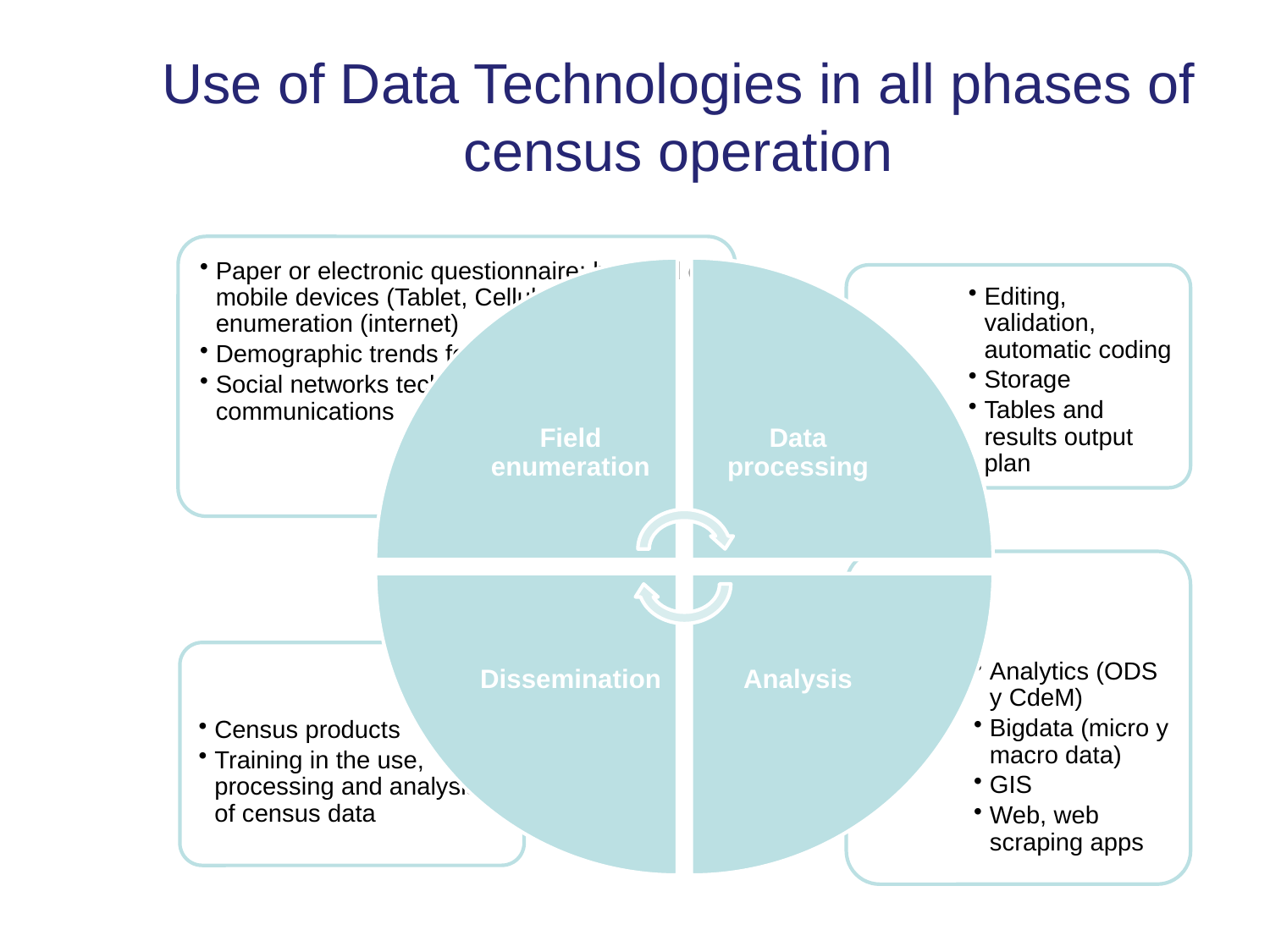

# Use of Data Technologies in all phases of census operation
Analytics (ODS y CdeM)
Bigdata (micro y macro data)
GIS
Web, web scraping apps
Census products
Training in the use, processing and analysis  of census data
Editing, validation, automatic coding
Storage
Tables and results output plan
Paper or electronic questionnaire: handled or mobile devices (Tablet, Cellular), self-enumeration (internet)
Demographic trends follow up
Social networks technologies communications
Field enumeration
Data processing
Analysis
Dissemination